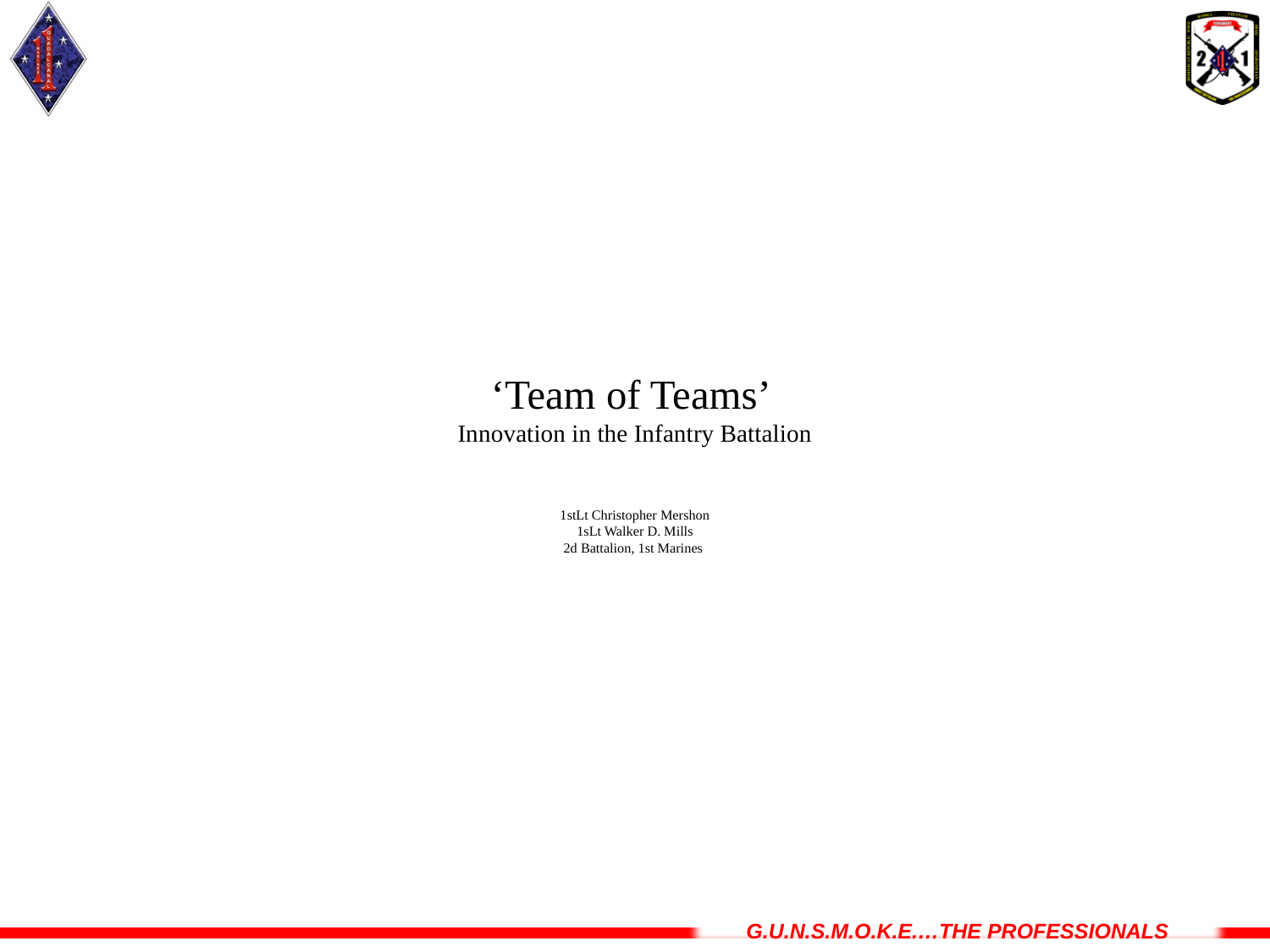

# ‘Team of Teams’ Innovation in the Infantry Battalion 1stLt Christopher Mershon 1sLt Walker D. Mills 2d Battalion, 1st Marines